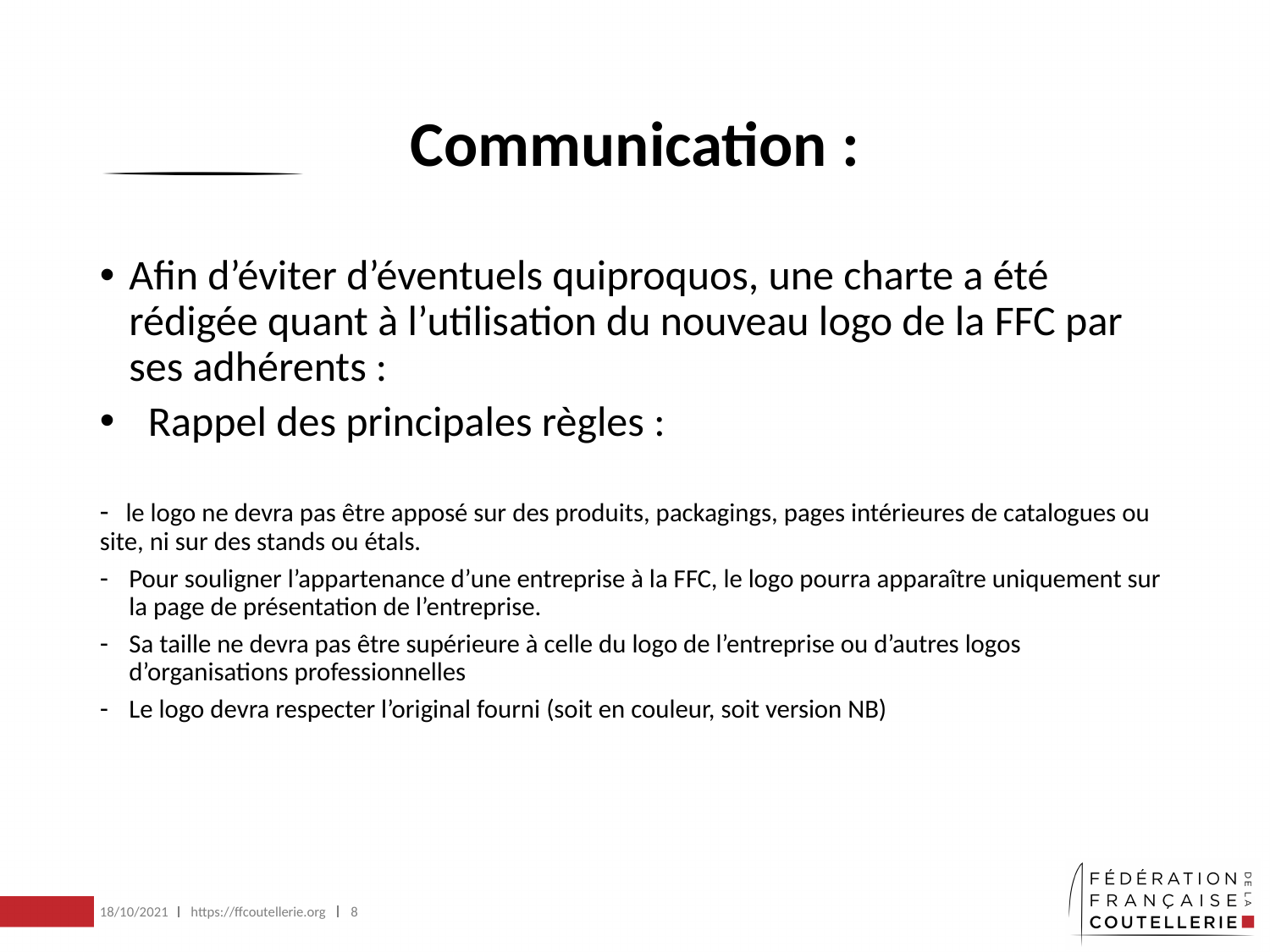

# Communication :
Afin d’éviter d’éventuels quiproquos, une charte a été rédigée quant à l’utilisation du nouveau logo de la FFC par ses adhérents :
  Rappel des principales règles :

-   le logo ne devra pas être apposé sur des produits, packagings, pages intérieures de catalogues ou site, ni sur des stands ou étals.
Pour souligner l’appartenance d’une entreprise à la FFC, le logo pourra apparaître uniquement sur la page de présentation de l’entreprise.
Sa taille ne devra pas être supérieure à celle du logo de l’entreprise ou d’autres logos d’organisations professionnelles
Le logo devra respecter l’original fourni (soit en couleur, soit version NB)